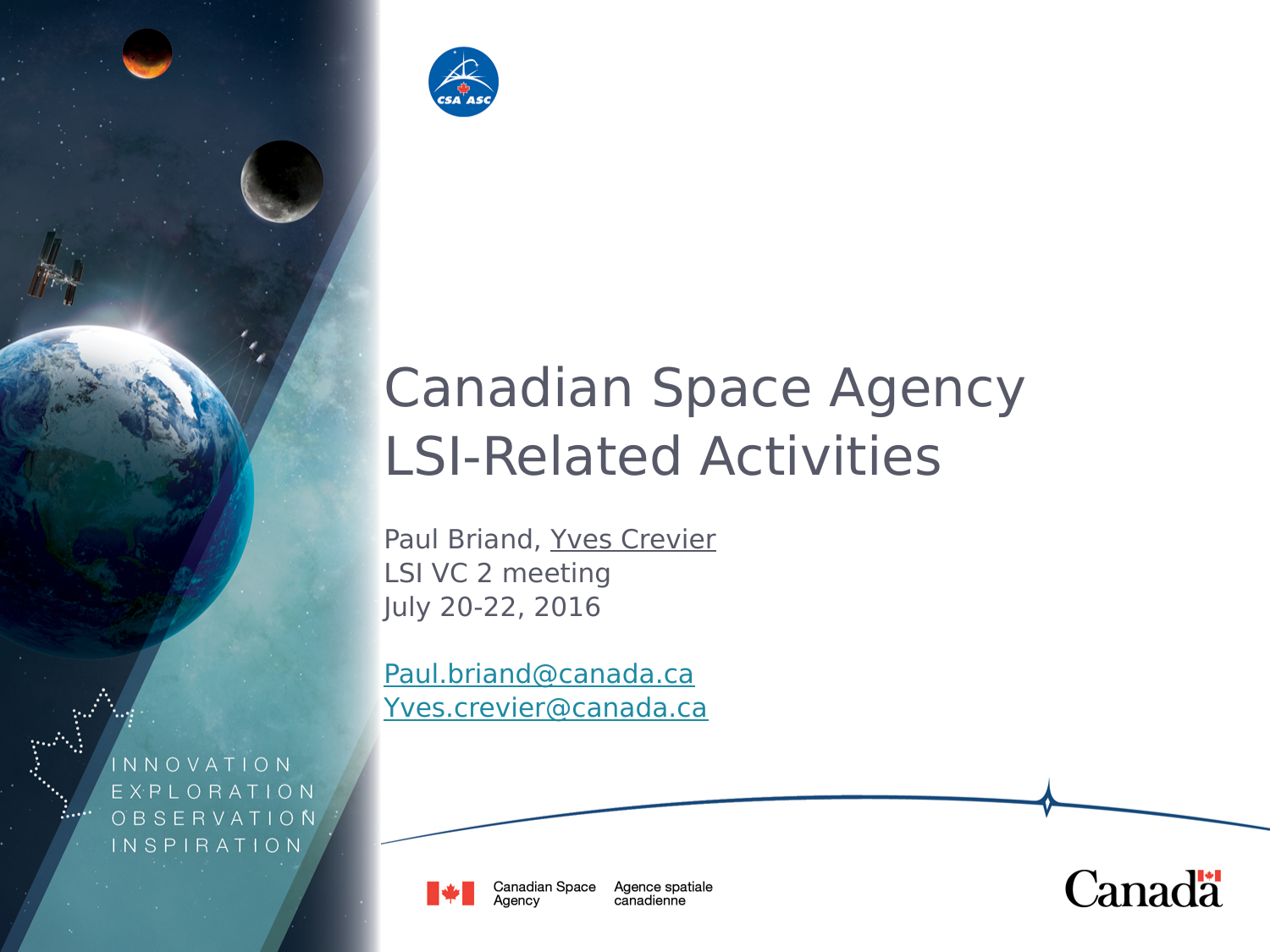

Canadian Space Agency
LSI-Related Activities

Paul Briand, Yves Crevier
LSI VC 2 meeting
July 20-22, 2016

Paul.briand@canada.ca
Yves.crevier@canada.ca